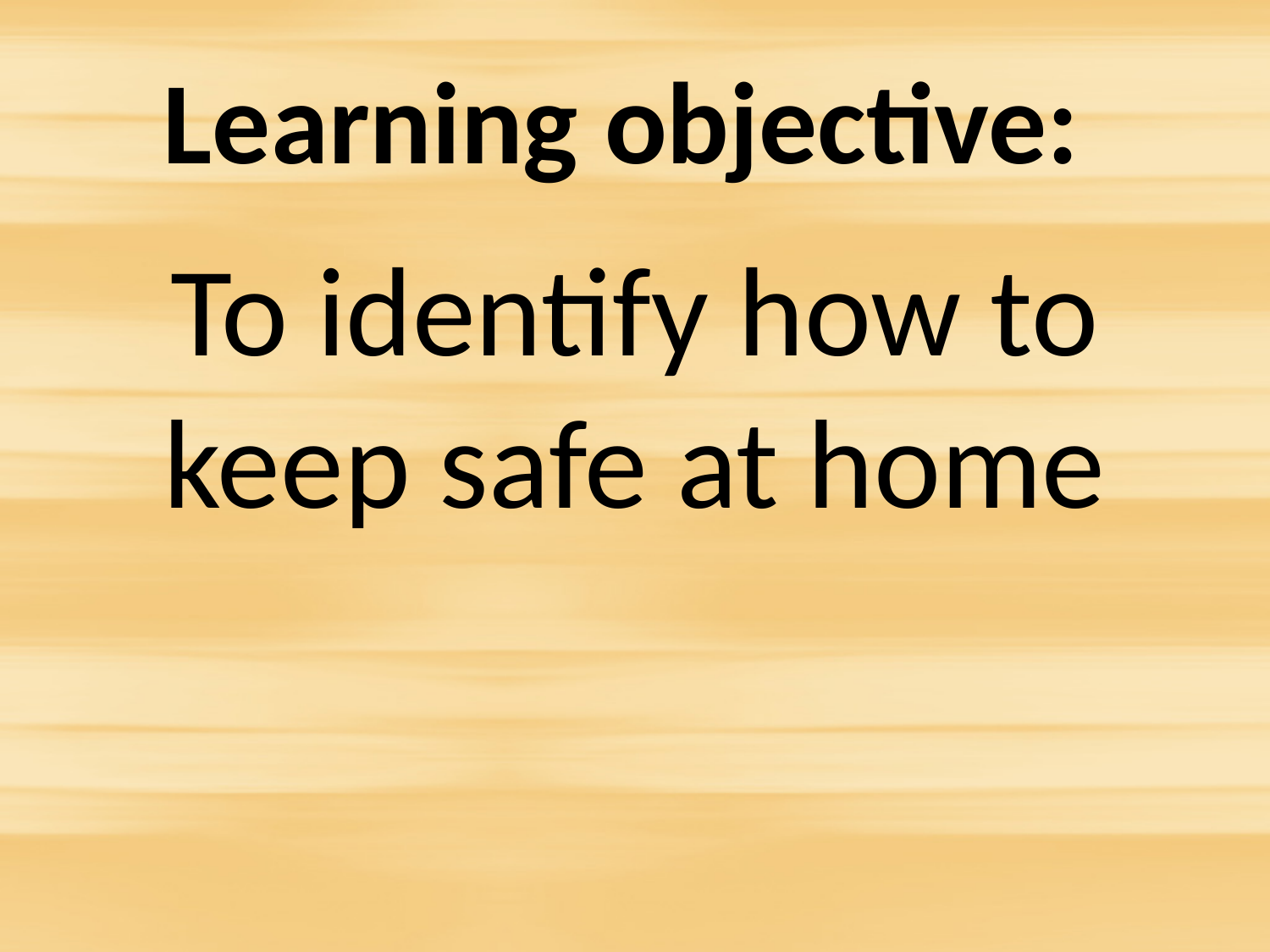

# Learning objective:
To identify how to keep safe at home